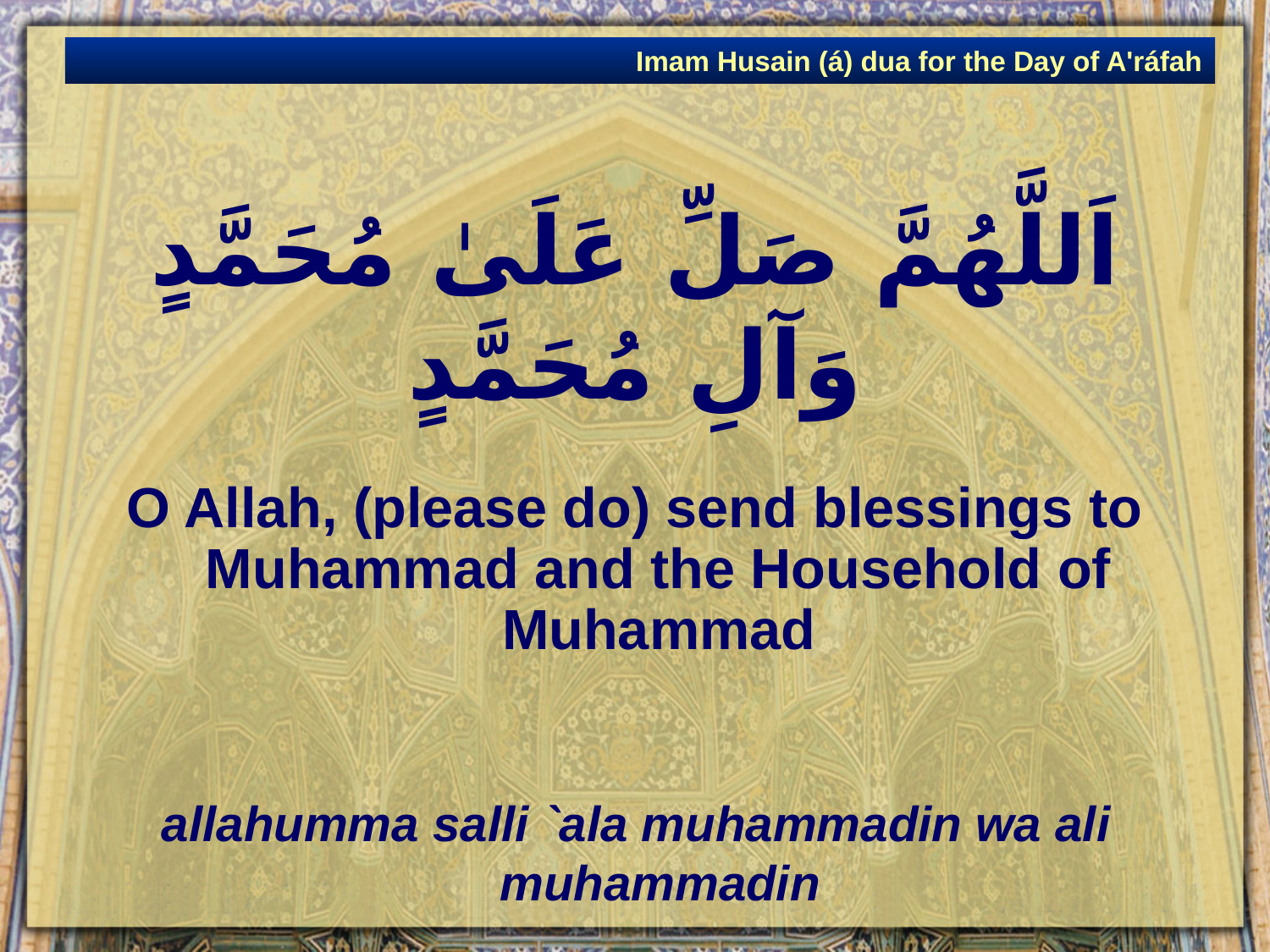

Imam Husain (á) dua for the Day of A'ráfah
# اَللَّهُمَّ صَلِّ عَلَىٰ مُحَمَّدٍ وَآلِ مُحَمَّدٍ
O Allah, (please do) send blessings to Muhammad and the Household of Muhammad
allahumma salli `ala muhammadin wa ali muhammadin